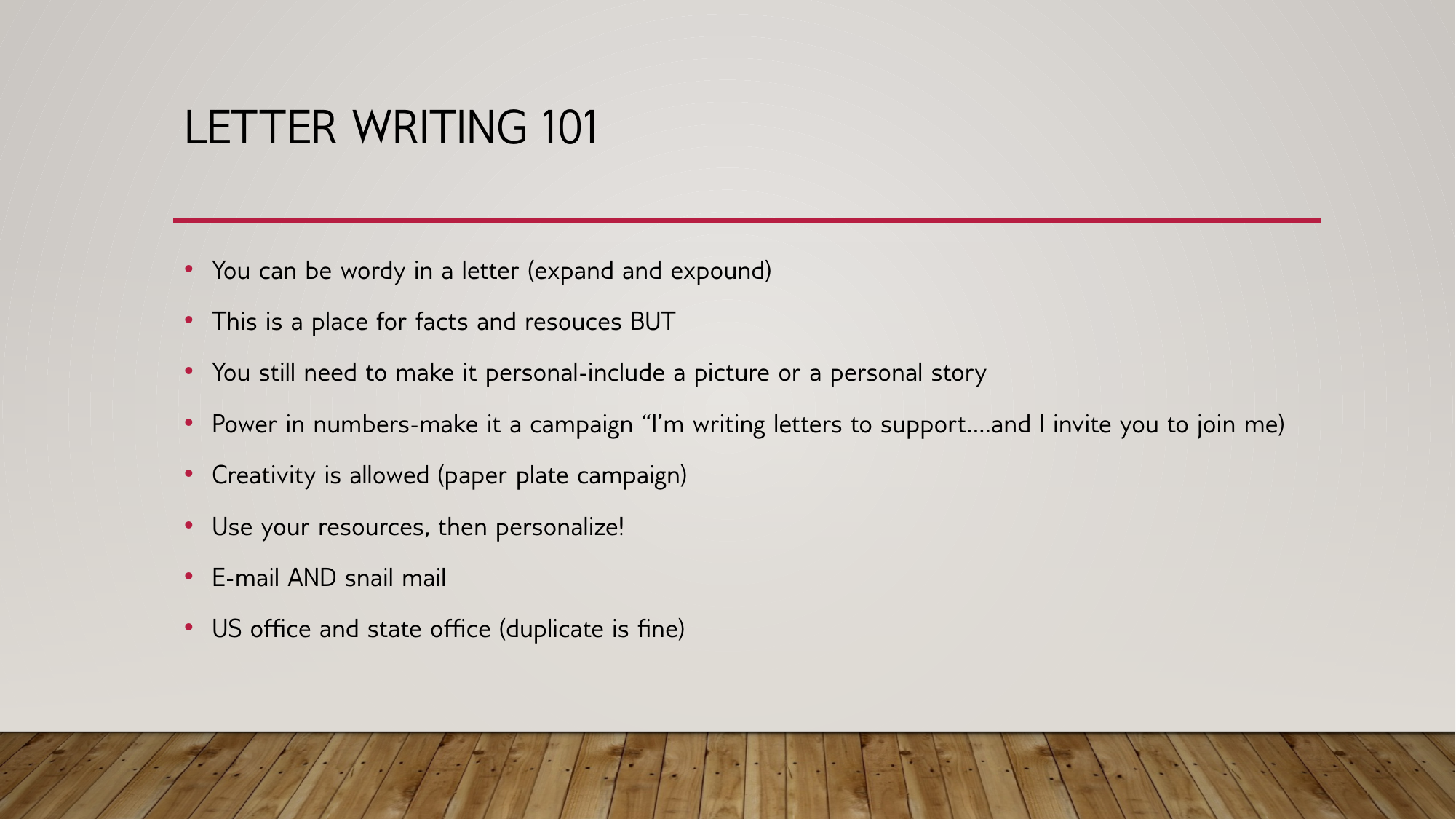

# Letter writing 101
You can be wordy in a letter (expand and expound)
This is a place for facts and resouces BUT
You still need to make it personal-include a picture or a personal story
Power in numbers-make it a campaign “I’m writing letters to support….and I invite you to join me)
Creativity is allowed (paper plate campaign)
Use your resources, then personalize!
E-mail AND snail mail
US office and state office (duplicate is fine)